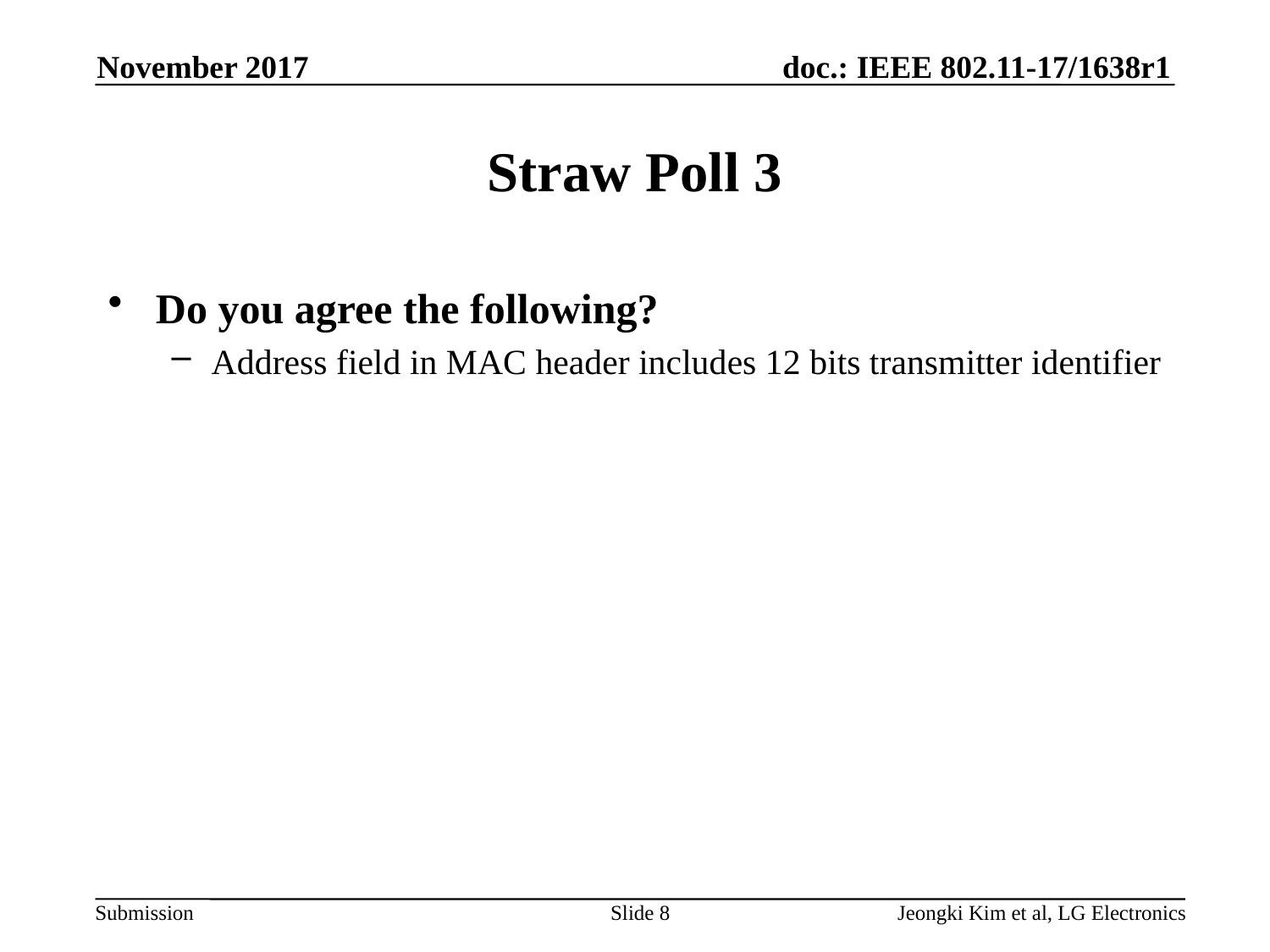

November 2017
# Straw Poll 3
Do you agree the following?
Address field in MAC header includes 12 bits transmitter identifier
Slide 8
Jeongki Kim et al, LG Electronics